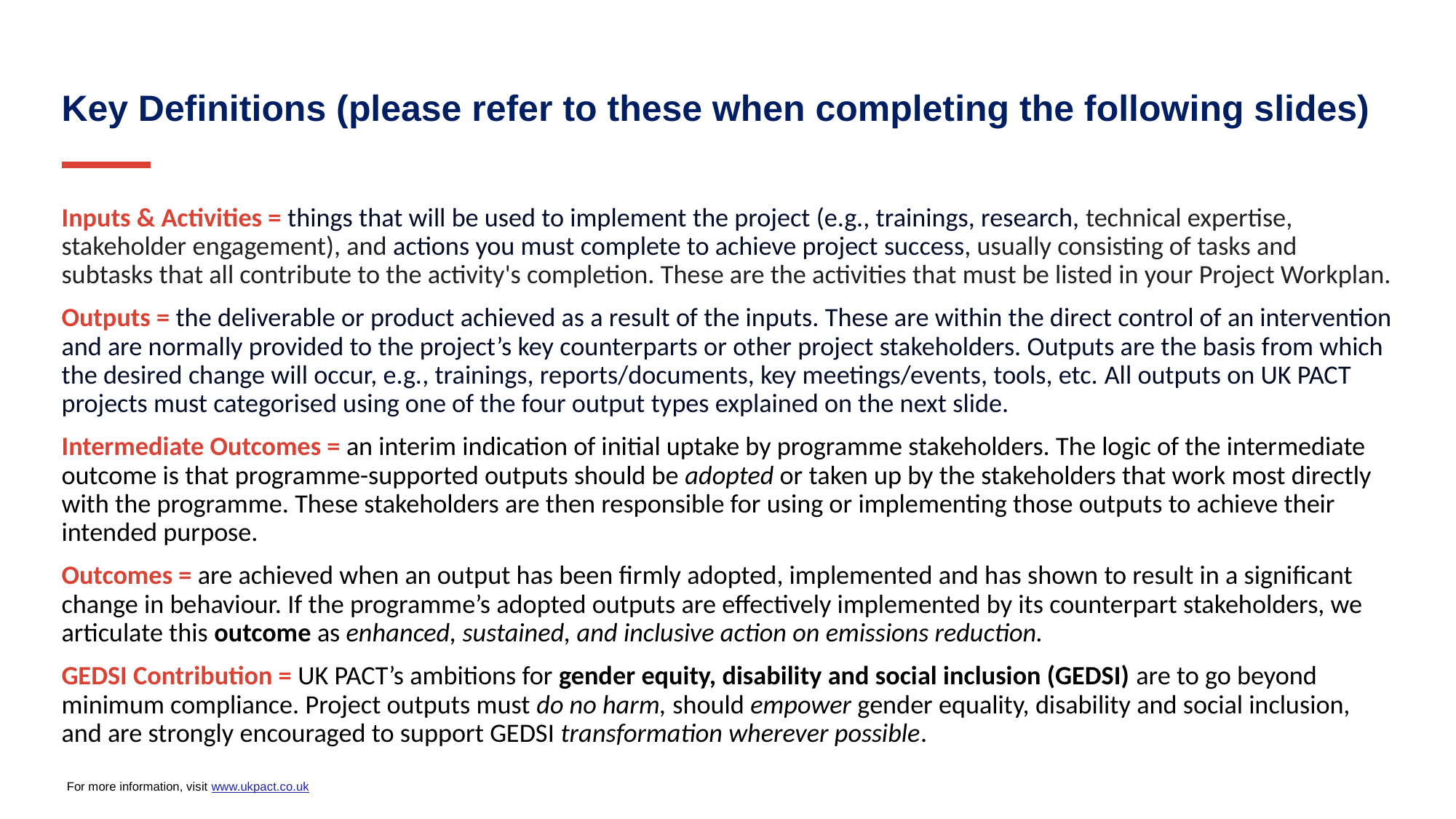

Key Definitions (please refer to these when completing the following slides)
Inputs & Activities = things that will be used to implement the project (e.g., trainings, research, technical expertise, stakeholder engagement), and actions you must complete to achieve project success, usually consisting of tasks and subtasks that all contribute to the activity's completion. These are the activities that must be listed in your Project Workplan.
Outputs = the deliverable or product achieved as a result of the inputs. These are within the direct control of an intervention and are normally provided to the project’s key counterparts or other project stakeholders. Outputs are the basis from which the desired change will occur, e.g., trainings, reports/documents, key meetings/events, tools, etc. All outputs on UK PACT projects must categorised using one of the four output types explained on the next slide.
Intermediate Outcomes = an interim indication of initial uptake by programme stakeholders. The logic of the intermediate outcome is that programme-supported outputs should be adopted or taken up by the stakeholders that work most directly with the programme. These stakeholders are then responsible for using or implementing those outputs to achieve their intended purpose.
Outcomes = are achieved when an output has been firmly adopted, implemented and has shown to result in a significant change in behaviour. If the programme’s adopted outputs are effectively implemented by its counterpart stakeholders, we articulate this outcome as enhanced, sustained, and inclusive action on emissions reduction.
GEDSI Contribution = UK PACT’s ambitions for gender equity, disability and social inclusion (GEDSI) are to go beyond minimum compliance. Project outputs must do no harm, should empower gender equality, disability and social inclusion, and are strongly encouraged to support GEDSI transformation wherever possible.